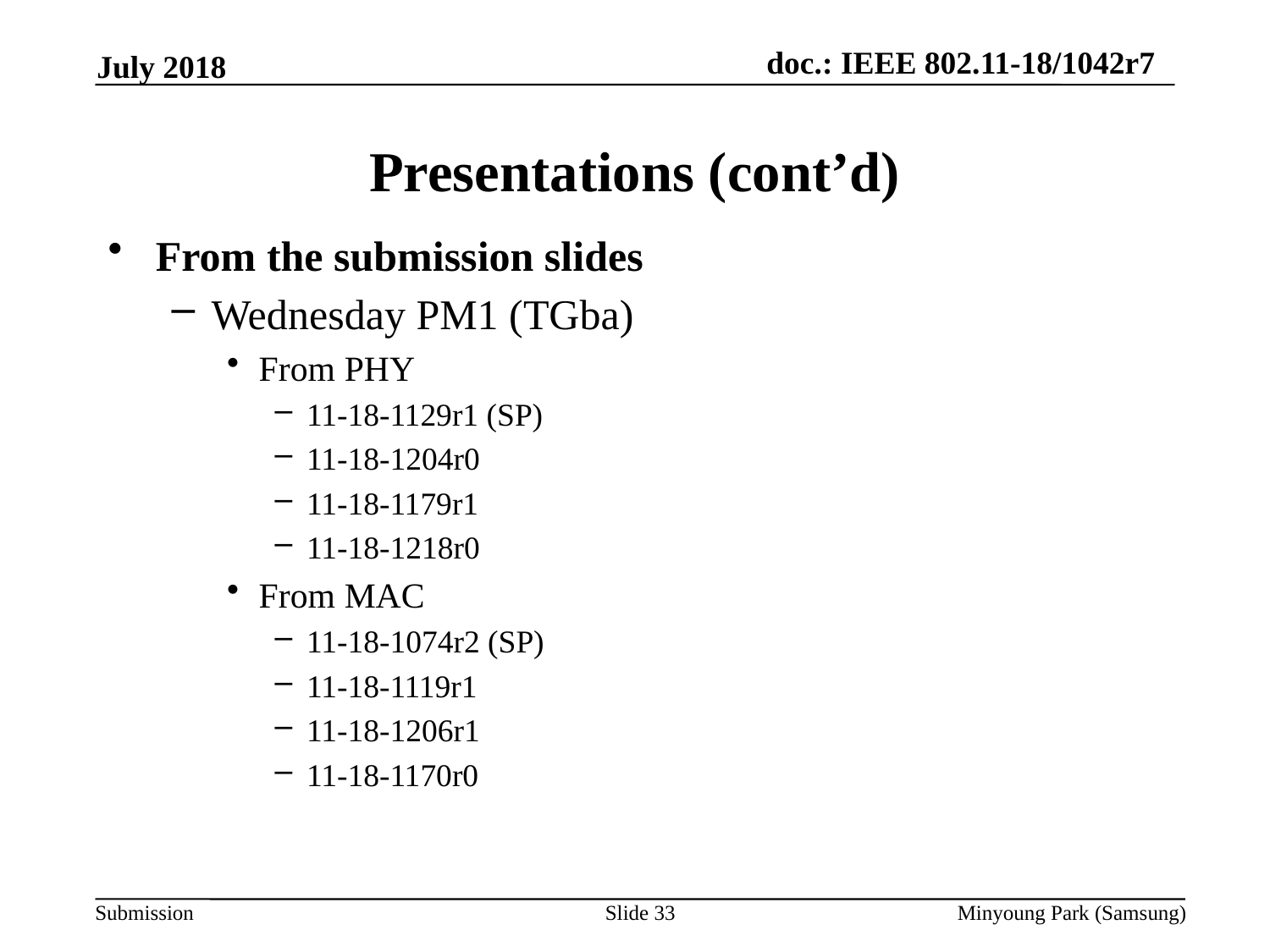

July 2018
# Presentations (cont’d)
From the submission slides
Wednesday PM1 (TGba)
From PHY
11-18-1129r1 (SP)
11-18-1204r0
11-18-1179r1
11-18-1218r0
From MAC
11-18-1074r2 (SP)
11-18-1119r1
11-18-1206r1
11-18-1170r0
Slide 33
Minyoung Park (Samsung)